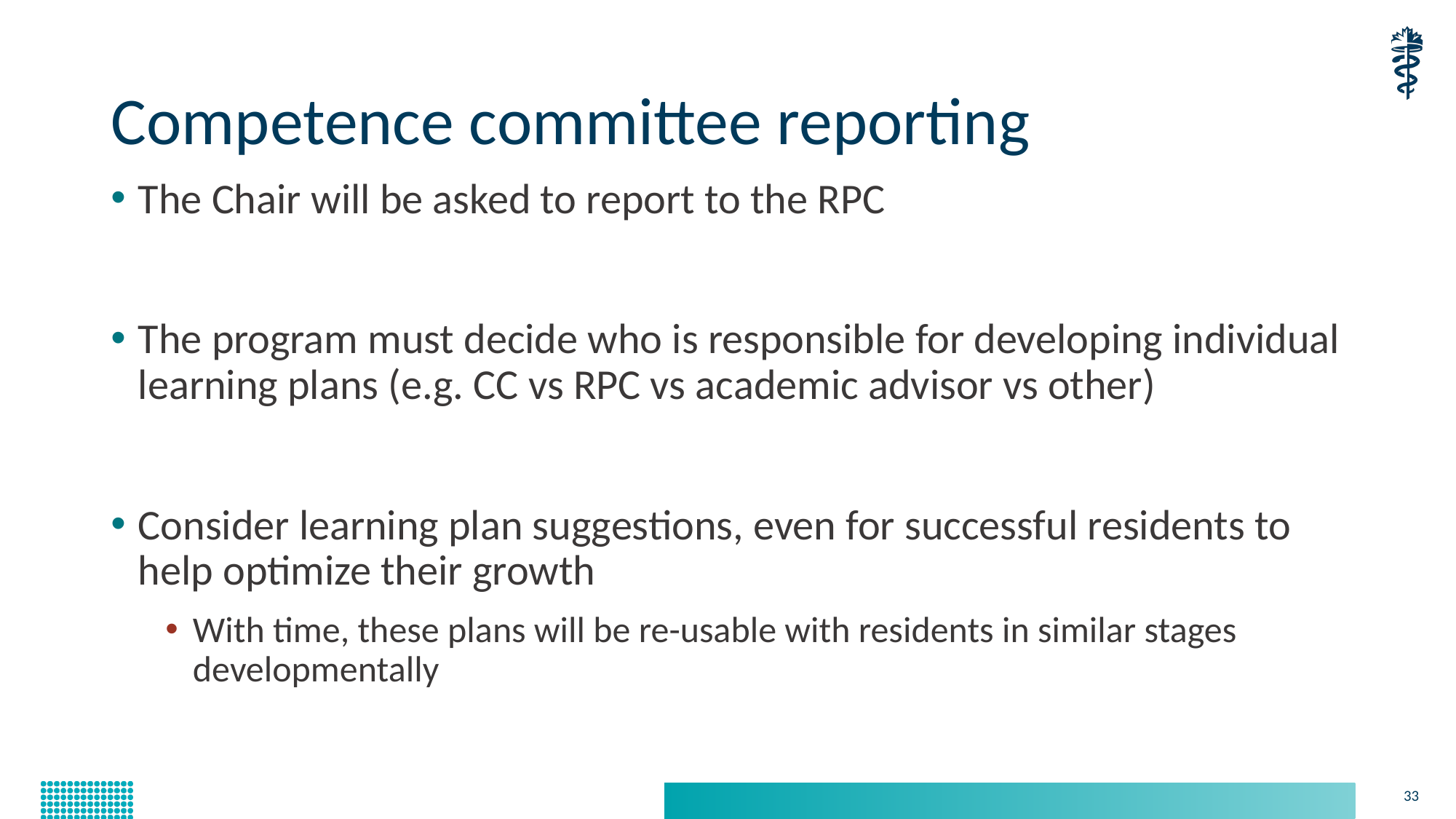

# Competence committee reporting
The Chair will be asked to report to the RPC

The program must decide who is responsible for developing individual learning plans (e.g. CC vs RPC vs academic advisor vs other)

Consider learning plan suggestions, even for successful residents to help optimize their growth
With time, these plans will be re-usable with residents in similar stages developmentally

33